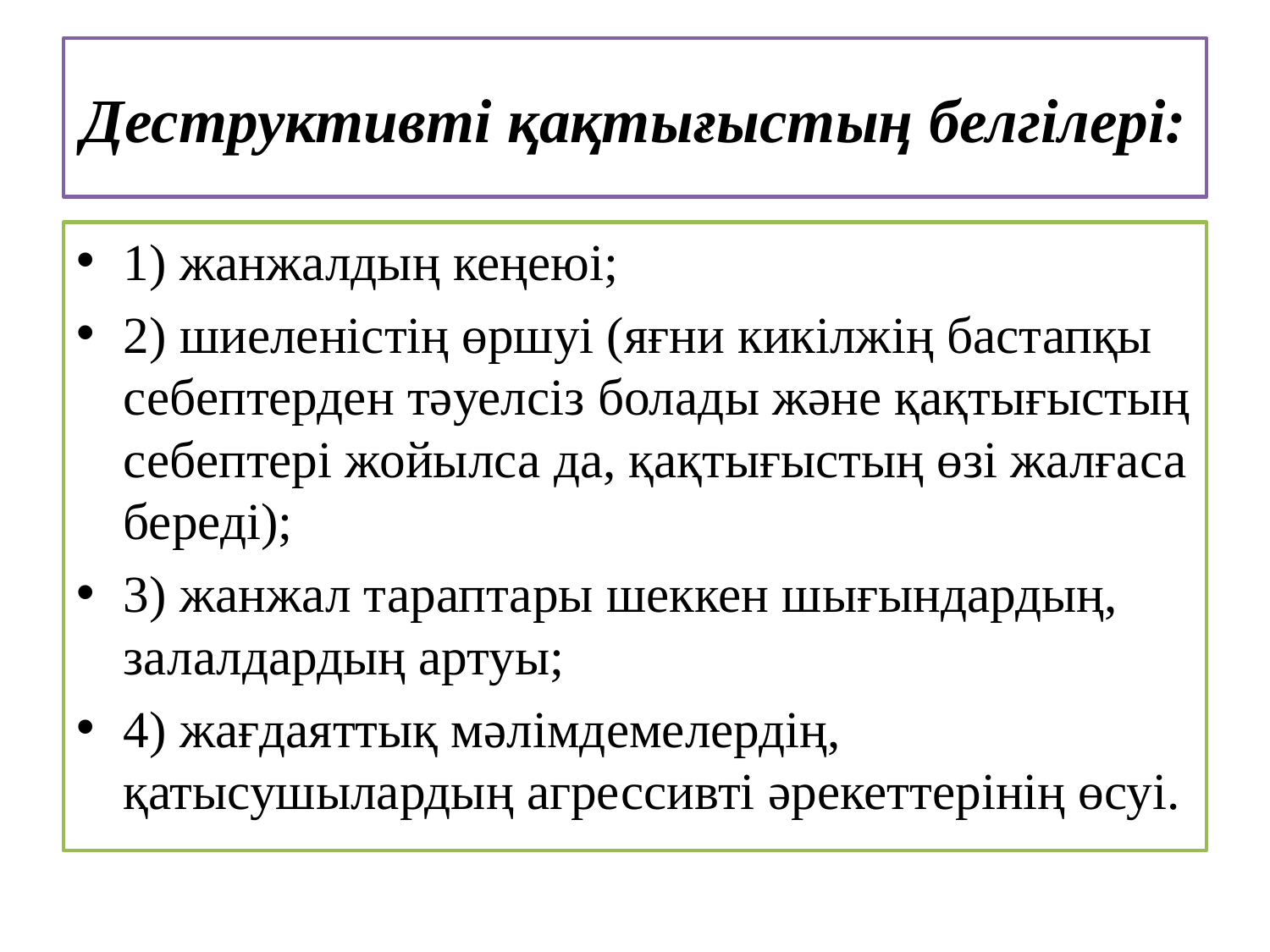

# Деструктивті қақтығыстың белгілері:
1) жанжалдың кеңеюі;
2) шиеленістің өршуі (яғни кикілжің бастапқы себептерден тәуелсіз болады және қақтығыстың себептері жойылса да, қақтығыстың өзі жалғаса береді);
3) жанжал тараптары шеккен шығындардың, залалдардың артуы;
4) жағдаяттық мәлімдемелердің, қатысушылардың агрессивті әрекеттерінің өсуі.